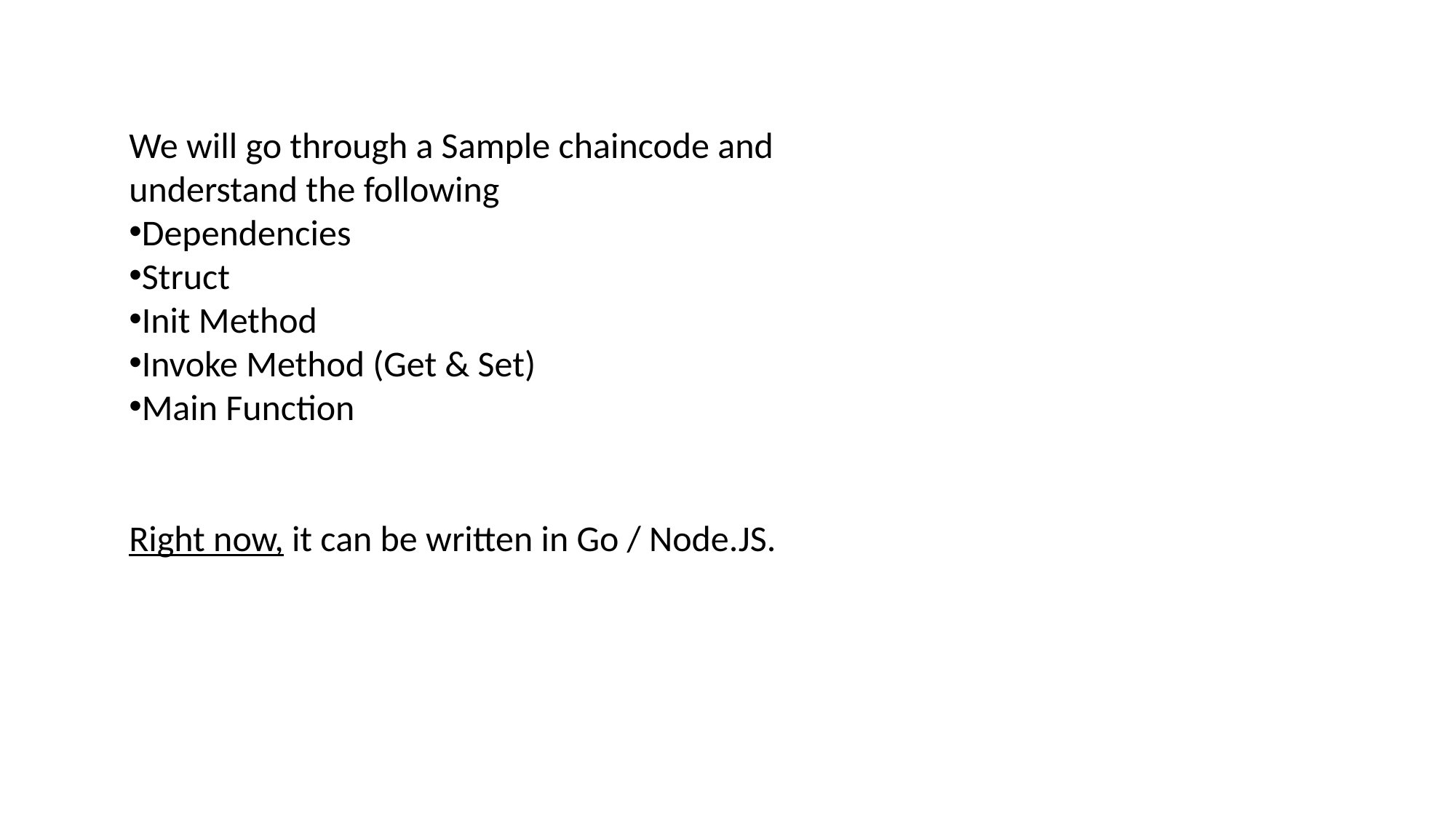

We will go through a Sample chaincode and understand the following
Dependencies
Struct
Init Method
Invoke Method (Get & Set)
Main Function

Right now, it can be written in Go / Node.JS.